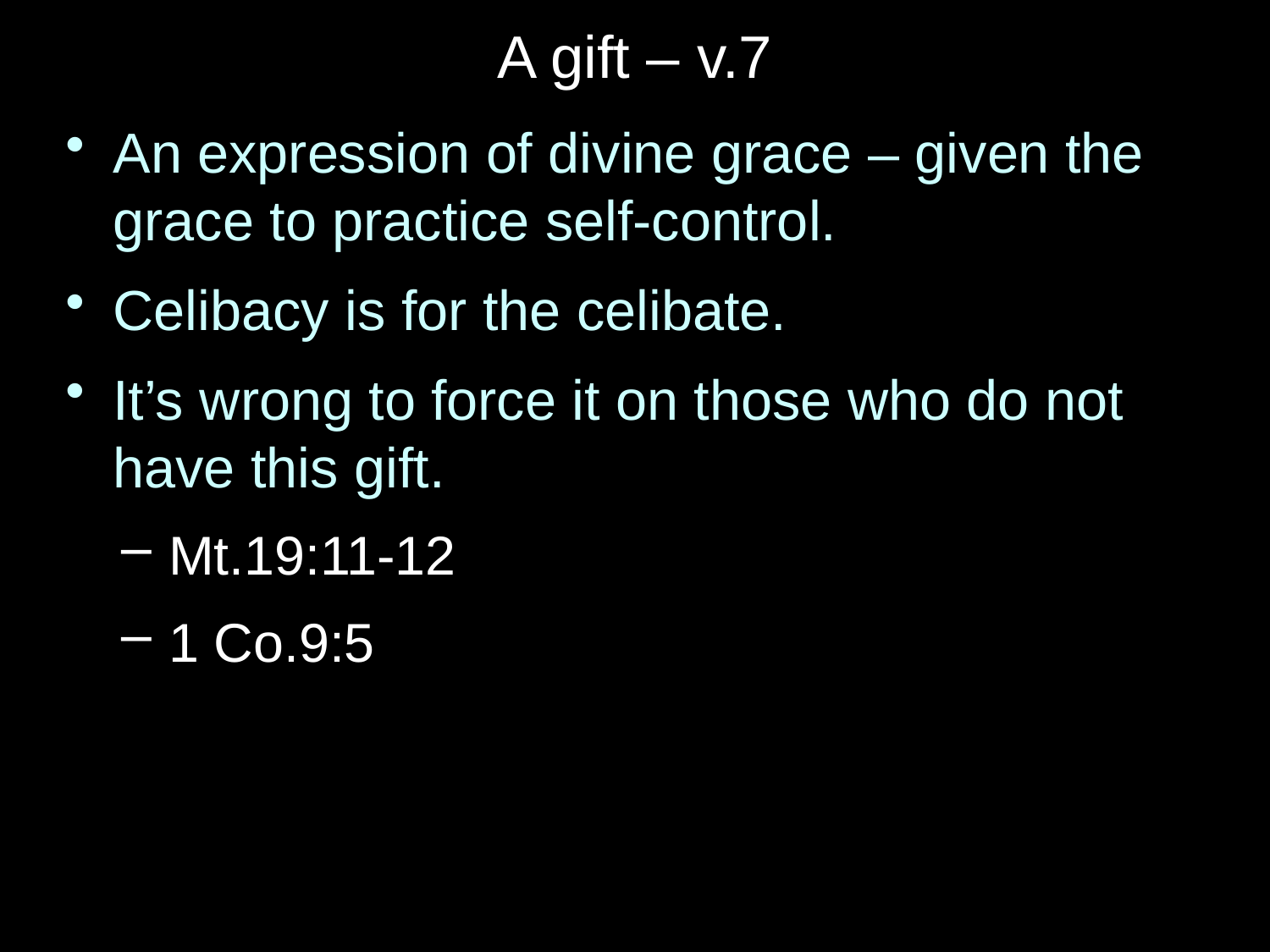

# A gift – v.7
An expression of divine grace – given the grace to practice self-control.
Celibacy is for the celibate.
It’s wrong to force it on those who do not have this gift.
Mt.19:11-12
1 Co.9:5